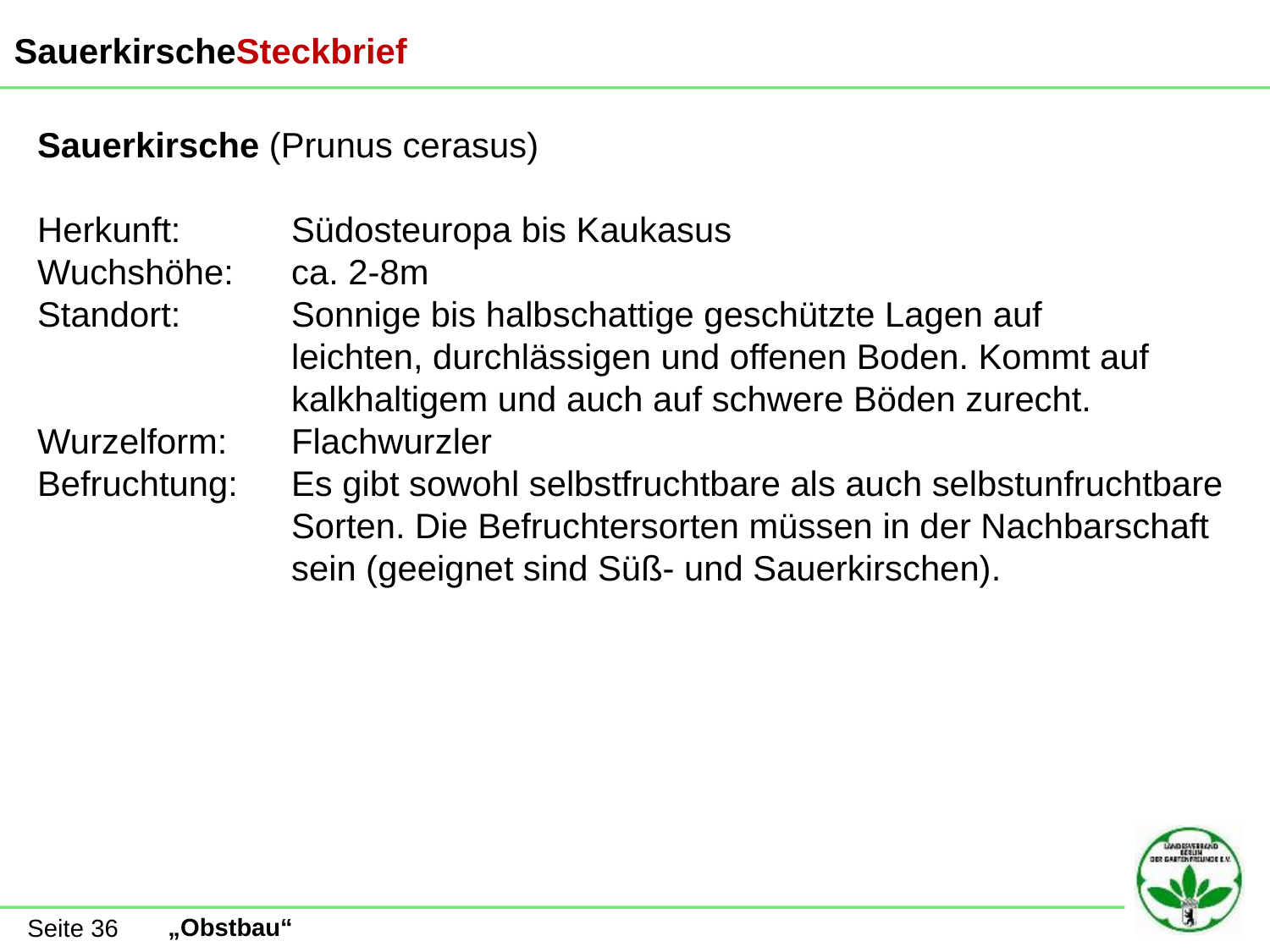

SauerkirscheSteckbrief
Sauerkirsche (Prunus cerasus)

Herkunft:	Südosteuropa bis Kaukasus
Wuchshöhe:	ca. 2-8m
Standort:	Sonnige bis halbschattige geschützte Lagen auf
		leichten, durchlässigen und offenen Boden. Kommt auf
		kalkhaltigem und auch auf schwere Böden zurecht.
Wurzelform:	Flachwurzler
Befruchtung:	Es gibt sowohl selbstfruchtbare als auch selbstunfruchtbare 		Sorten. Die Befruchtersorten müssen in der Nachbarschaft 		sein (geeignet sind Süß- und Sauerkirschen).
Seite 36
„Obstbau“